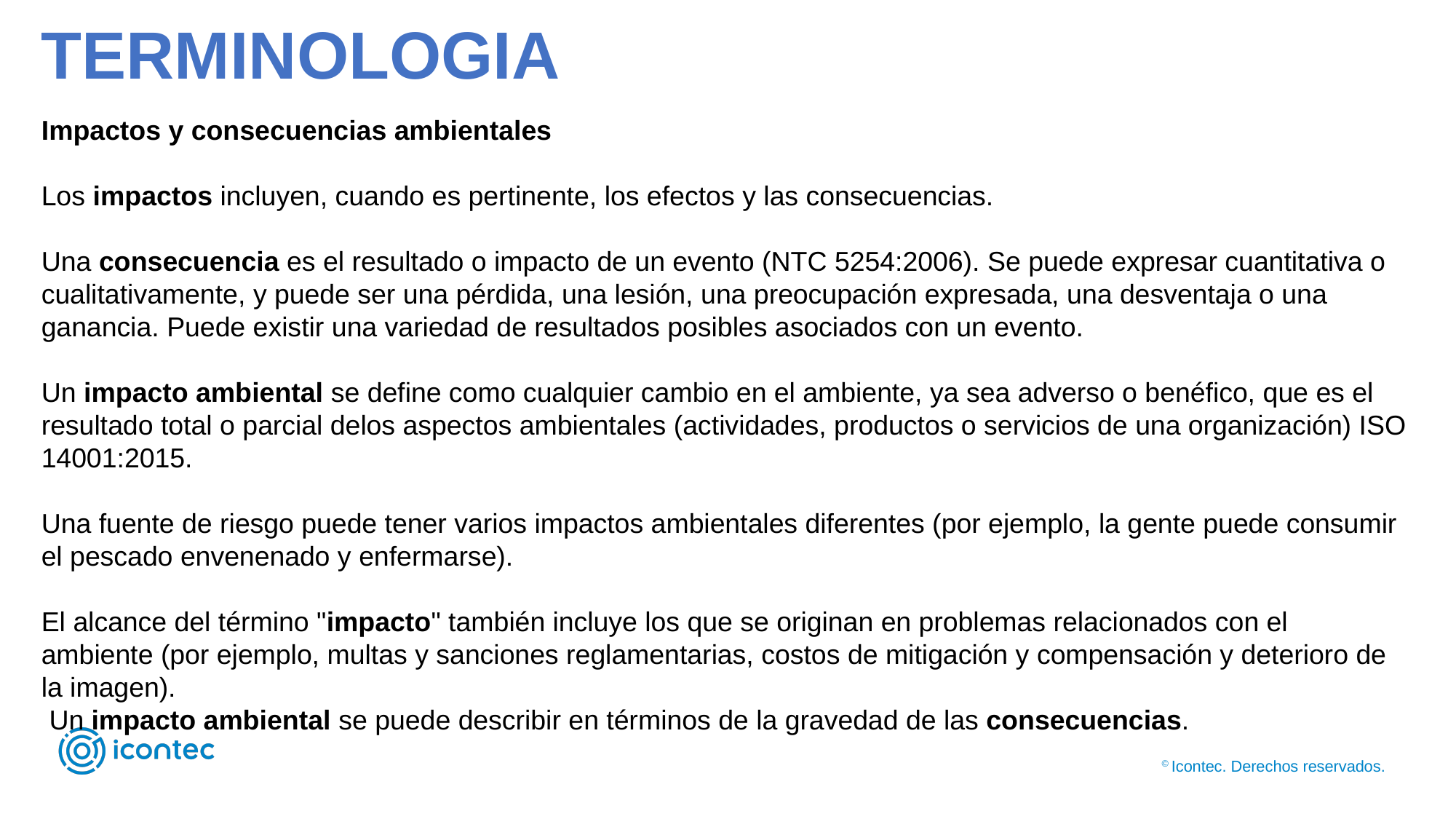

TERMINOLOGIA

Impactos y consecuencias ambientales

Los impactos incluyen, cuando es pertinente, los efectos y las consecuencias.

Una consecuencia es el resultado o impacto de un evento (NTC 5254:2006). Se puede expresar cuantitativa o cualitativamente, y puede ser una pérdida, una lesión, una preocupación expresada, una desventaja o una ganancia. Puede existir una variedad de resultados posibles asociados con un evento.

Un impacto ambiental se define como cualquier cambio en el ambiente, ya sea adverso o benéfico, que es el resultado total o parcial delos aspectos ambientales (actividades, productos o servicios de una organización) ISO 14001:2015.

Una fuente de riesgo puede tener varios impactos ambientales diferentes (por ejemplo, la gente puede consumir el pescado envenenado y enfermarse).

El alcance del término "impacto" también incluye los que se originan en problemas relacionados con el ambiente (por ejemplo, multas y sanciones reglamentarias, costos de mitigación y compensación y deterioro de la imagen).
 Un impacto ambiental se puede describir en términos de la gravedad de las consecuencias.